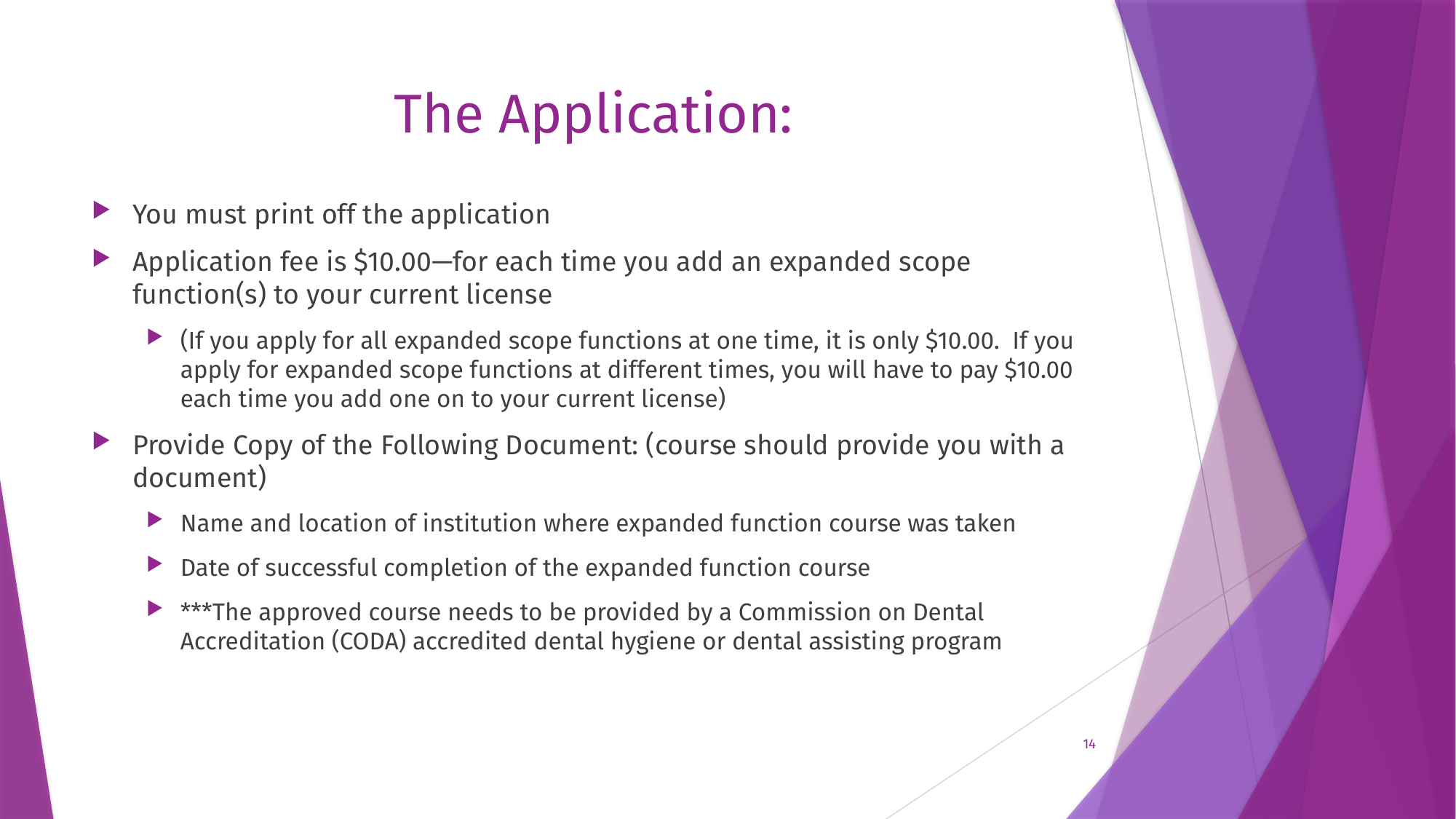

# The Application:
You must print off the application
Application fee is $10.00—for each time you add an expanded scope function(s) to your current license
(If you apply for all expanded scope functions at one time, it is only $10.00.  If you apply for expanded scope functions at different times, you will have to pay $10.00 each time you add one on to your current license)
Provide Copy of the Following Document: (course should provide you with a document)
Name and location of institution where expanded function course was taken
Date of successful completion of the expanded function course
***The approved course needs to be provided by a Commission on Dental Accreditation (CODA) accredited dental hygiene or dental assisting program

14